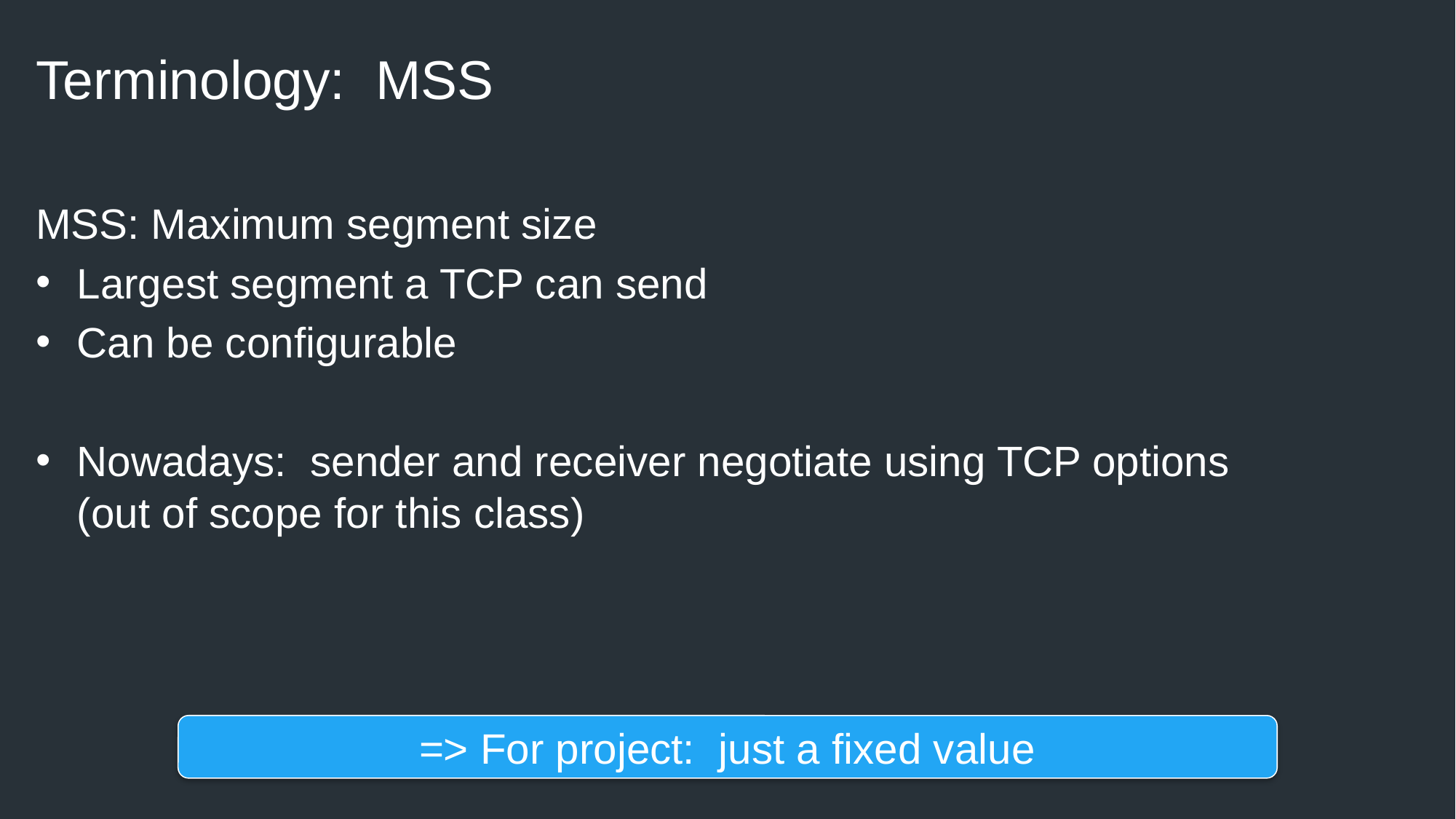

# Terminology:  MSS
MSS: Maximum segment size
Largest segment a TCP can send
Can be configurable

Nowadays:  sender and receiver negotiate using TCP options
(out of scope for this class)
=> For project:  just a fixed value